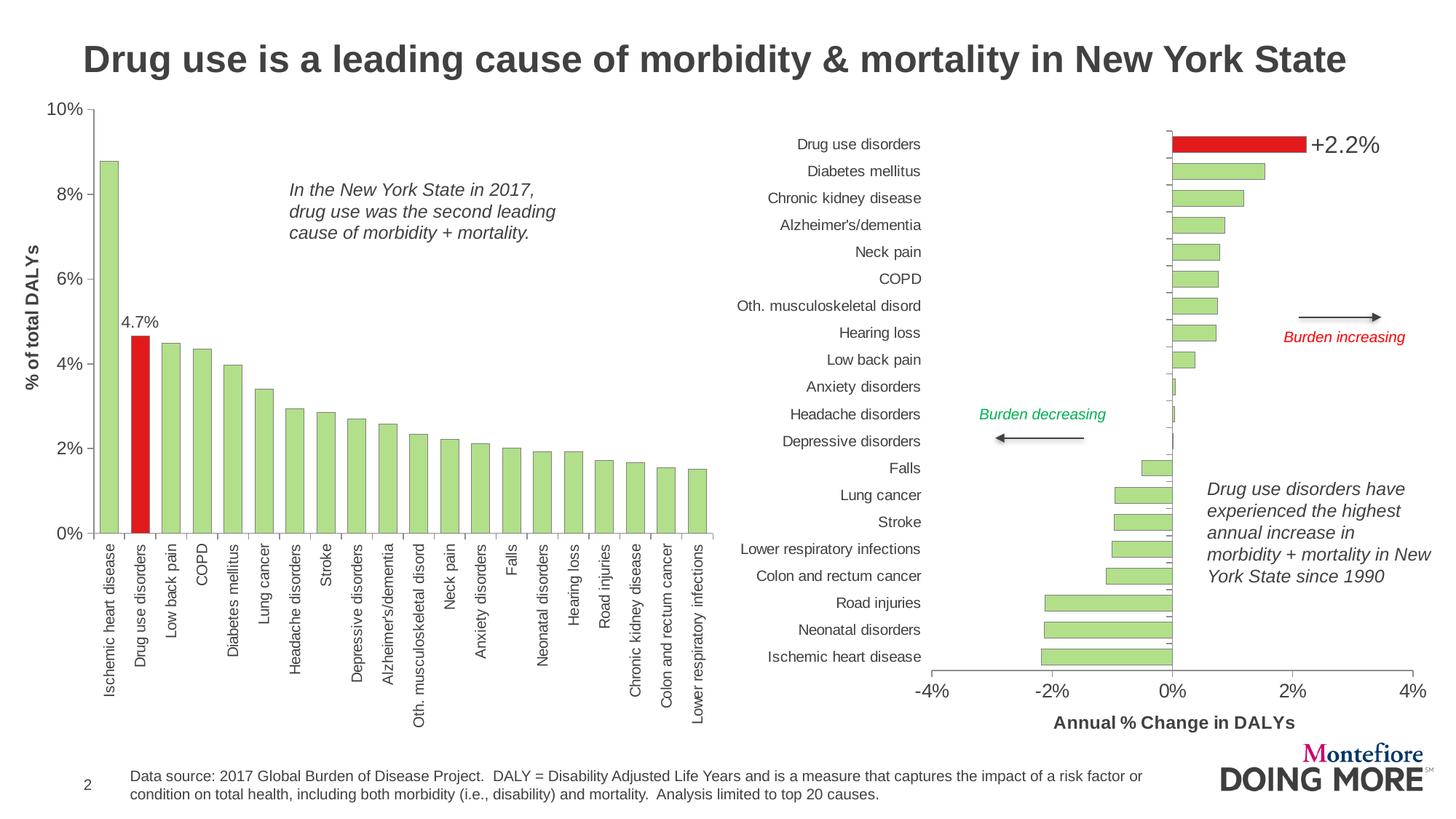

# Drug use is a leading cause of morbidity & mortality in New York State

### Chart

| Category | Series 1 |
|---|---|
| Ischemic heart disease | 0.0877680672021936 |
| Drug use disorders | 0.046649070397213 |
| Low back pain | 0.0448769152714568 |
| COPD | 0.043555609218724 |
| Diabetes mellitus | 0.039687733831585 |
| Lung cancer | 0.0339778223420751 |
| Headache disorders | 0.0294682256228601 |
| Stroke | 0.0286118839205773 |
| Depressive disorders | 0.0269598986737117 |
| Alzheimer's/dementia | 0.0256964048644429 |
| Oth. musculoskeletal disord | 0.0232937596195178 |
| Neck pain | 0.0221239807265083 |
| Anxiety disorders | 0.0210774763062821 |
| Falls | 0.0200863600361252 |
| Neonatal disorders | 0.0193350667433927 |
| Hearing loss | 0.0193245867202735 |
| Road injuries | 0.0171676721114312 |
| Chronic kidney disease | 0.0166138649551068 |
| Colon and rectum cancer | 0.0154686469338366 |
| Lower respiratory infections | 0.0151840910276786 |

### Chart

| Category | Series 1 |
|---|---|
| Ischemic heart disease | -0.0218583252543783 |
| Neonatal disorders | -0.0213581563542412 |
| Road injuries | -0.021248758618361 |
| Colon and rectum cancer | -0.0110121731935613 |
| Lower respiratory infections | -0.0100744531247658 |
| Stroke | -0.00972964965348043 |
| Lung cancer | -0.00953007588314468 |
| Falls | -0.00508069611067537 |
| Depressive disorders | 9.39112297889529e-05 |
| Headache disorders | 0.000342345710349637 |
| Anxiety disorders | 0.000549579797807916 |
| Low back pain | 0.00374215900306063 |
| Hearing loss | 0.00723017612451158 |
| Oth. musculoskeletal disord | 0.00746110763039806 |
| COPD | 0.00766216694882672 |
| Neck pain | 0.00784771173066366 |
| Alzheimer's/dementia | 0.00868787107499377 |
| Chronic kidney disease | 0.0118512312121202 |
| Diabetes mellitus | 0.0154251617274245 |
| Drug use disorders | 0.022302199588526 |
In the New York State in 2017, drug use was the second leading cause of morbidity + mortality.
Burden increasing
Burden decreasing
Drug use disorders have experienced the highest annual increase in morbidity + mortality in New York State since 1990
Data source: 2017 Global Burden of Disease Project.  DALY = Disability Adjusted Life Years and is a measure that captures the impact of a risk factor or condition on total health, including both morbidity (i.e., disability) and mortality.  Analysis limited to top 20 causes.